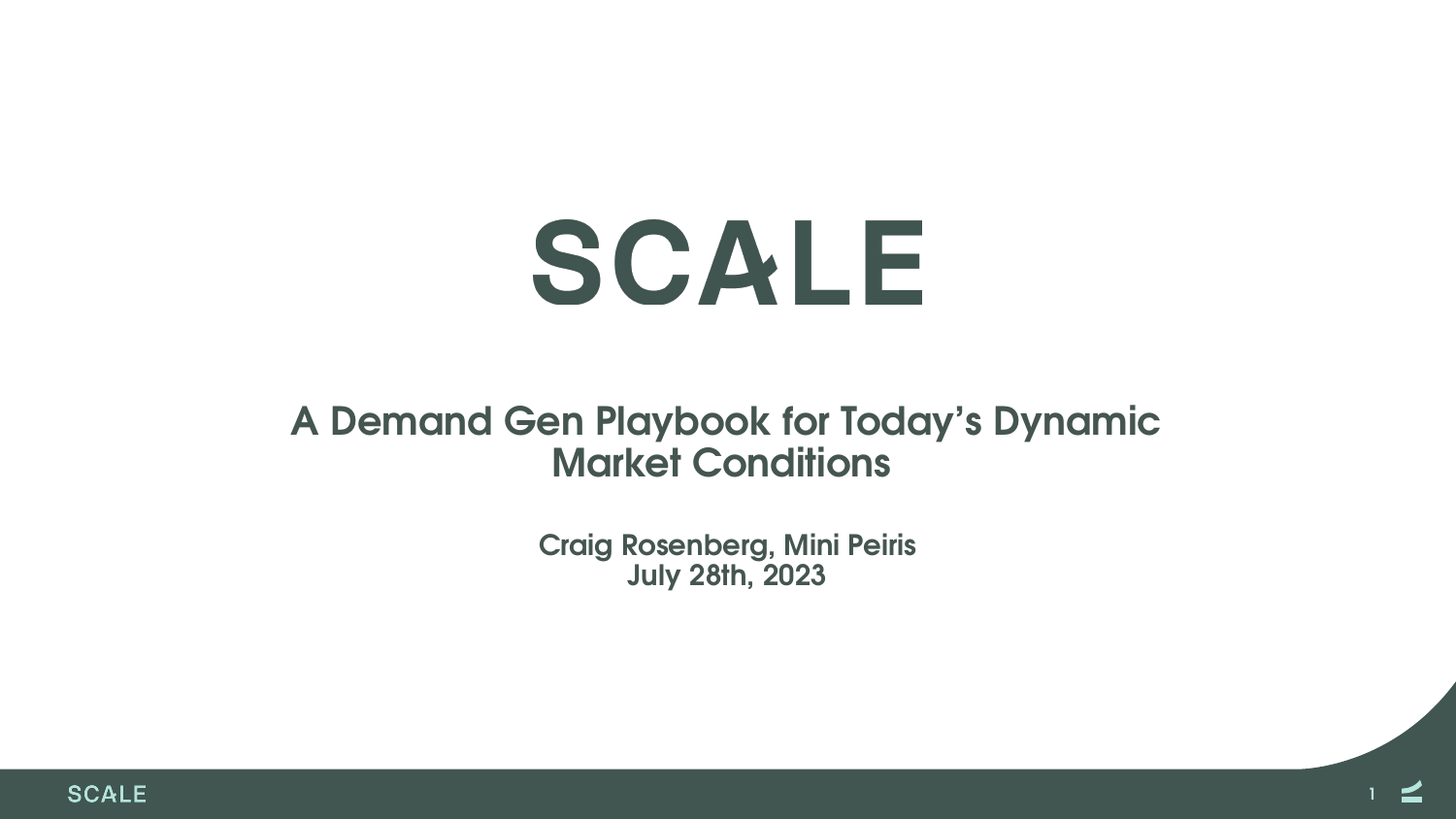

# A Demand Gen Playbook for Today’s Dynamic Market Conditions

Craig Rosenberg, Mini Peiris
July 28th, 2023
1